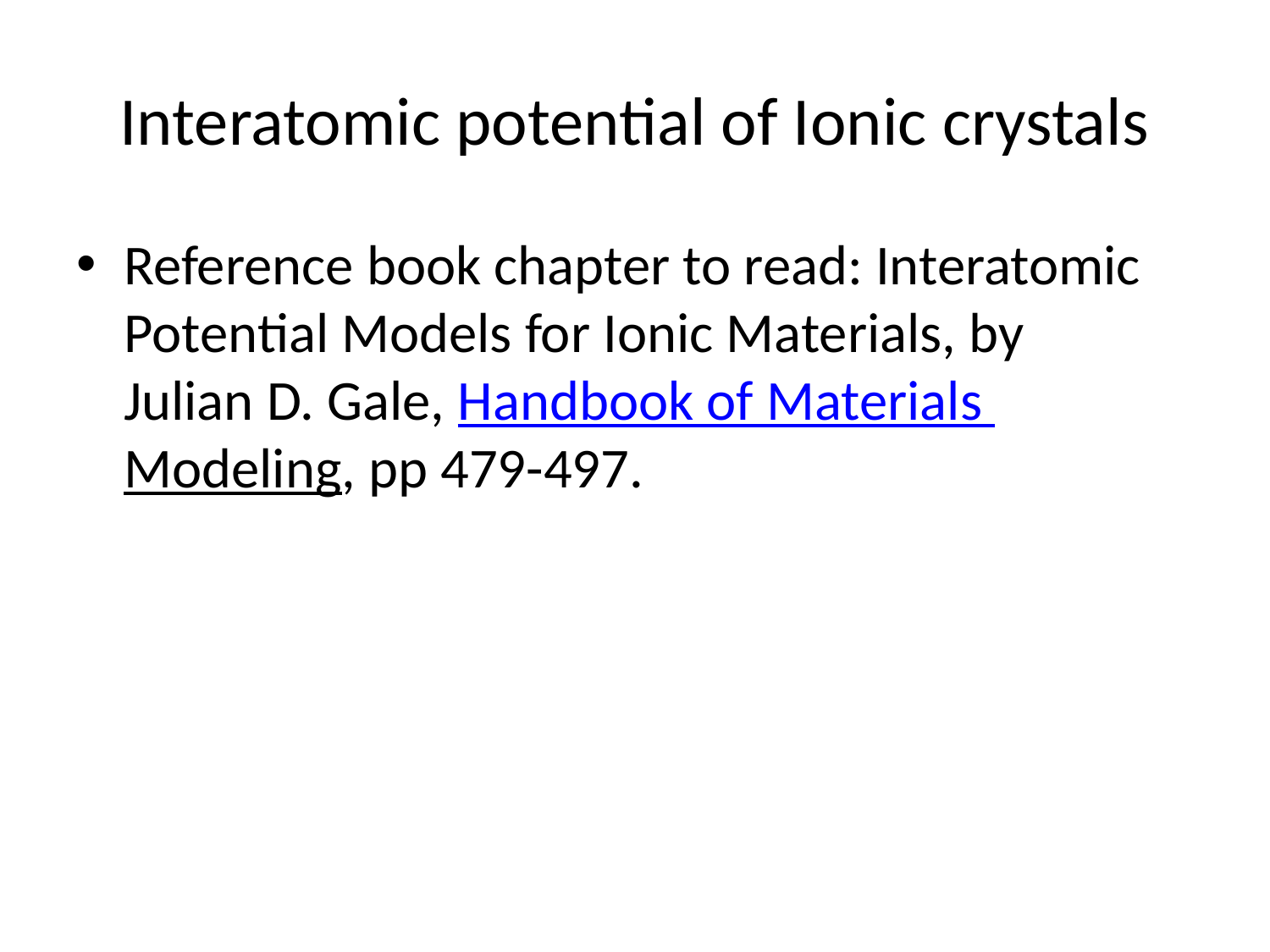

# Interatomic potential of Ionic crystals
Reference book chapter to read: Interatomic Potential Models for Ionic Materials, by Julian D. Gale, Handbook of Materials Modeling, pp 479-497.